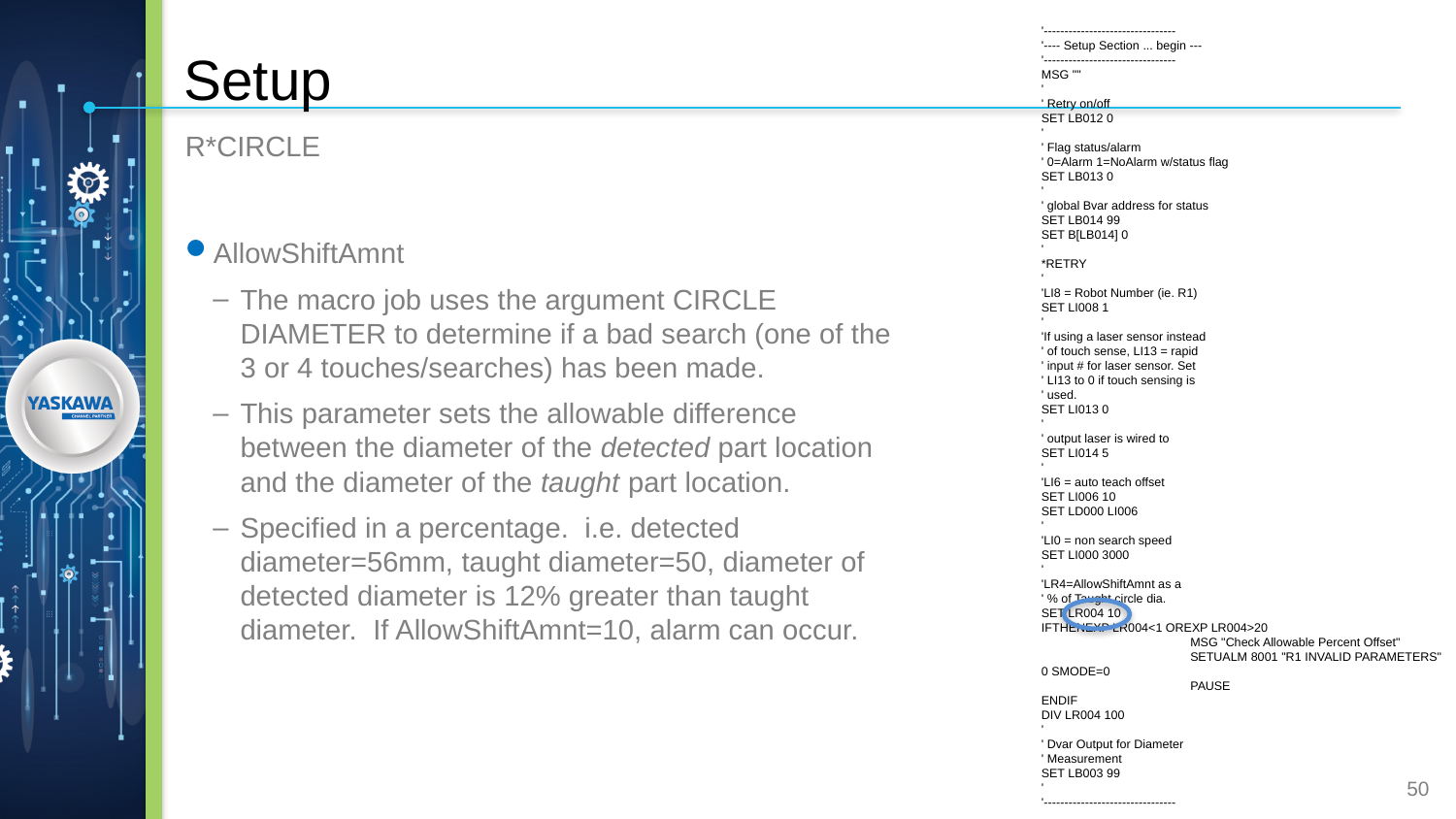

'--------------------------------
'---- Setup Section ... begin ---
'--------------------------------
MSG ""
'
' Retry on/off
SET LB012 0
'
' Flag status/alarm
' 0=Alarm 1=NoAlarm w/status flag
SET LB013 0
'
' global Bvar address for status
SET LB014 99
SET B[LB014] 0
'
*RETRY
'
'LI8 = Robot Number (ie. R1)
SET LI008 1
'
'If using a laser sensor instead
' of touch sense, LI13 = rapid
' input # for laser sensor. Set
' LI13 to 0 if touch sensing is
' used.
SET LI013 0
'
' output laser is wired to
SET LI014 5
'
'LI6 = auto teach offset
SET LI006 10
SET LD000 LI006
'
'LI0 = non search speed
SET LI000 3000
'
'LR4=AllowShiftAmnt as a
' % of Taught circle dia.
SET LR004 10
IFTHENEXP LR004<1 OREXP LR004>20
	 MSG "Check Allowable Percent Offset"
	 SETUALM 8001 "R1 INVALID PARAMETERS" 0 SMODE=0
	 PAUSE
ENDIF
DIV LR004 100
'
' Dvar Output for Diameter
' Measurement
SET LB003 99
'
'--------------------------------
Setup
R*CIRCLE
AllowShiftAmnt
The macro job uses the argument CIRCLE DIAMETER to determine if a bad search (one of the 3 or 4 touches/searches) has been made.
This parameter sets the allowable difference between the diameter of the detected part location and the diameter of the taught part location.
Specified in a percentage.  i.e. detected diameter=56mm, taught diameter=50, diameter of detected diameter is 12% greater than taught diameter.  If AllowShiftAmnt=10, alarm can occur.